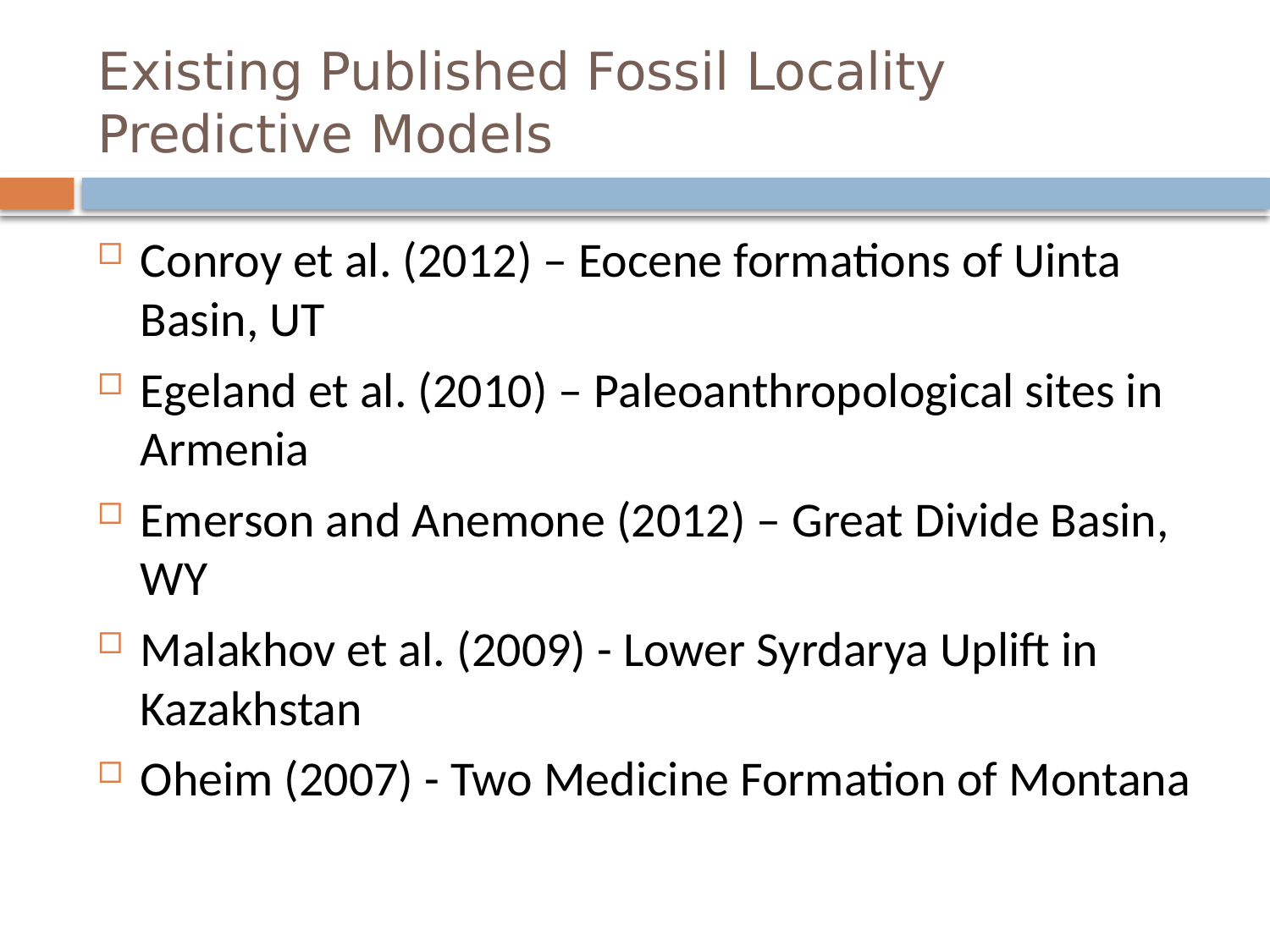

# Existing Published Fossil Locality Predictive Models
Conroy et al. (2012) – Eocene formations of Uinta Basin, UT
Egeland et al. (2010) – Paleoanthropological sites in Armenia
Emerson and Anemone (2012) – Great Divide Basin, WY
Malakhov et al. (2009) - Lower Syrdarya Uplift in Kazakhstan
Oheim (2007) - Two Medicine Formation of Montana